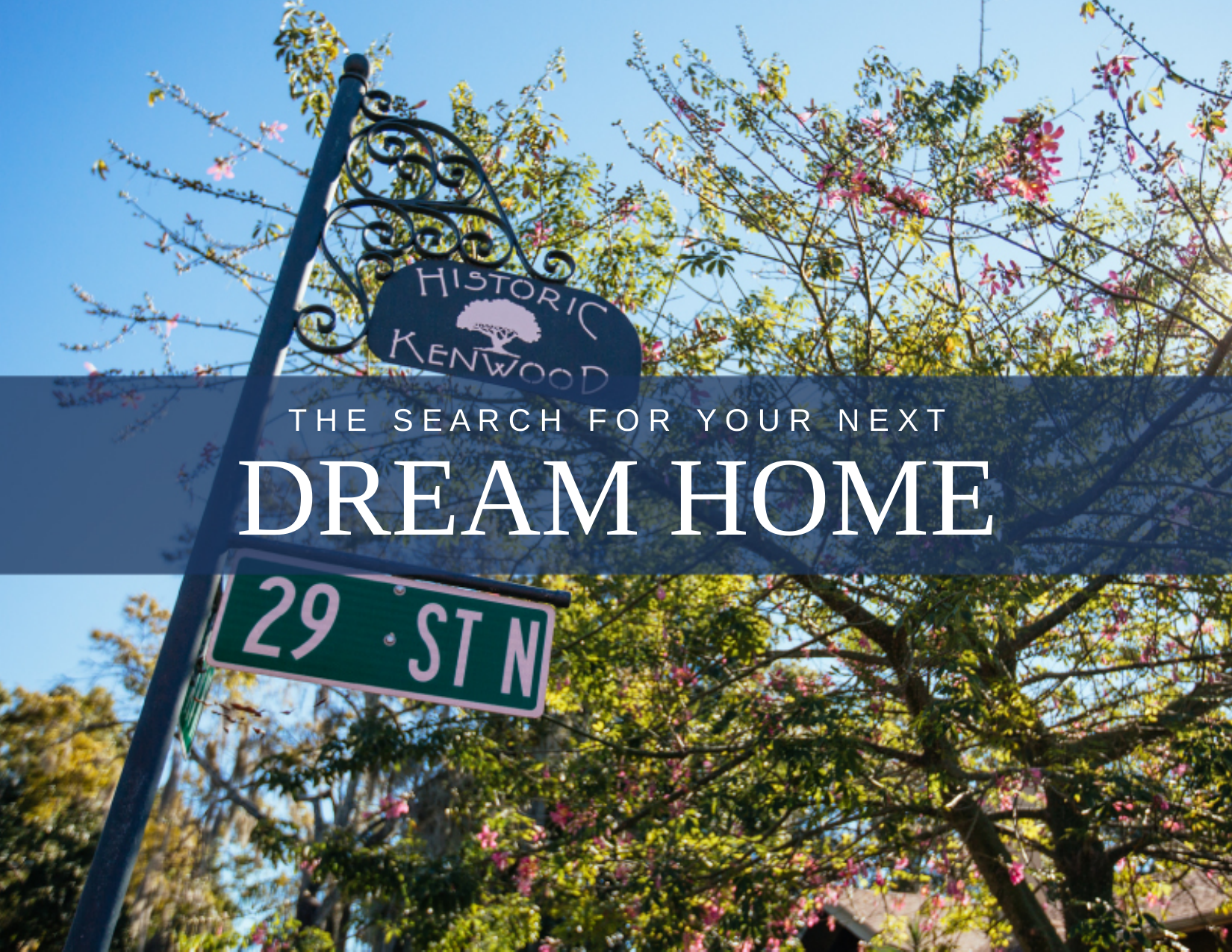

T H E   S E A R C H   F O R   Y O U R   N E X T
DREAM HOME